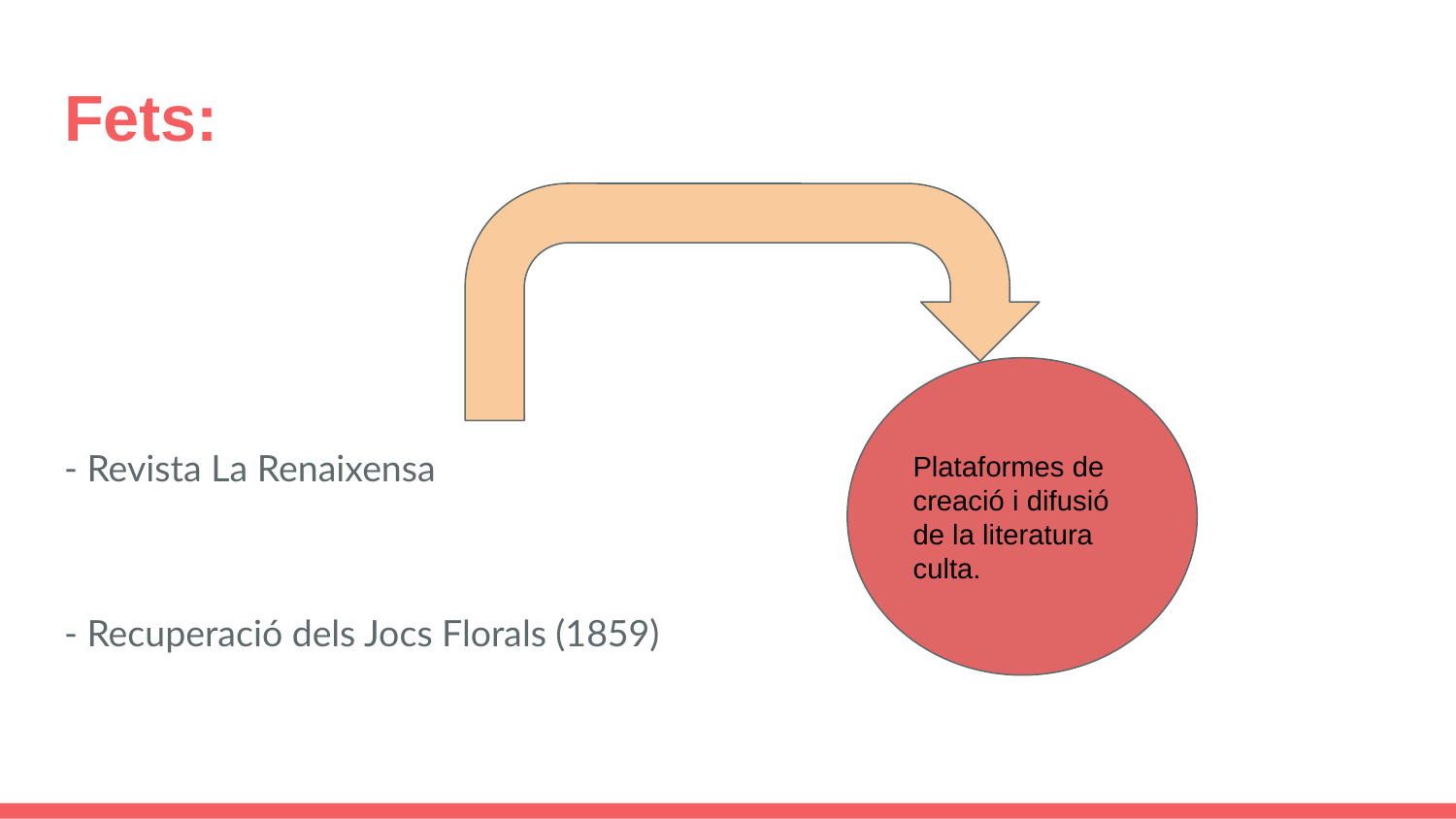

# Fets:

- Revista La Renaixensa

- Recuperació dels Jocs Florals (1859)

Plataformes de creació i difusió de la literatura culta.